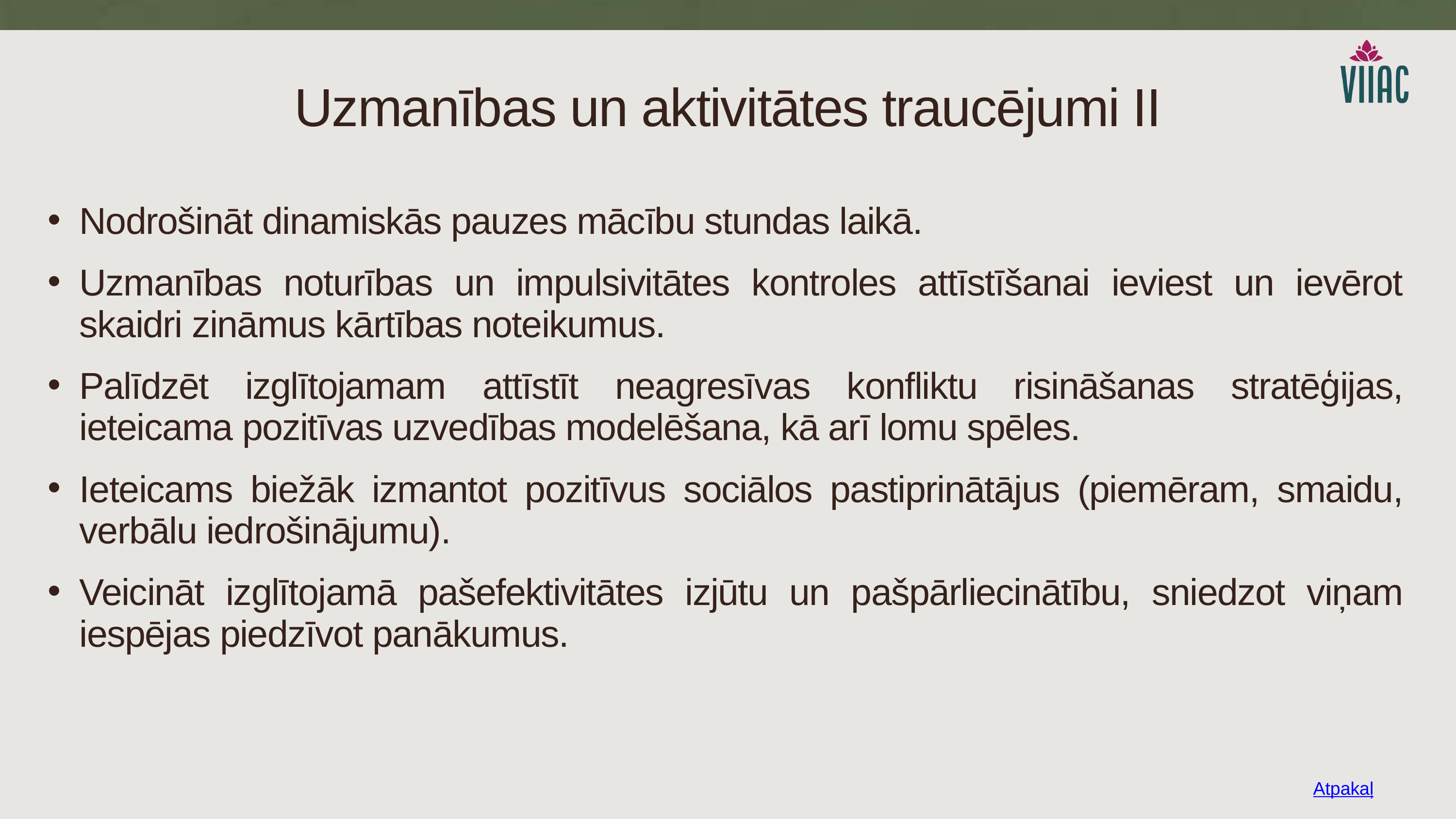

Uzmanības un aktivitātes traucējumi II
Nodrošināt dinamiskās pauzes mācību stundas laikā.

Uzmanības noturības un impulsivitātes kontroles attīstīšanai ieviest un ievērot skaidri zināmus kārtības noteikumus.

Palīdzēt izglītojamam attīstīt neagresīvas konfliktu risināšanas stratēģijas, ieteicama pozitīvas uzvedības modelēšana, kā arī lomu spēles.

Ieteicams biežāk izmantot pozitīvus sociālos pastiprinātājus (piemēram, smaidu, verbālu iedrošinājumu).

Veicināt izglītojamā pašefektivitātes izjūtu un pašpārliecinātību, sniedzot viņam iespējas piedzīvot panākumus.

Atpakaļ